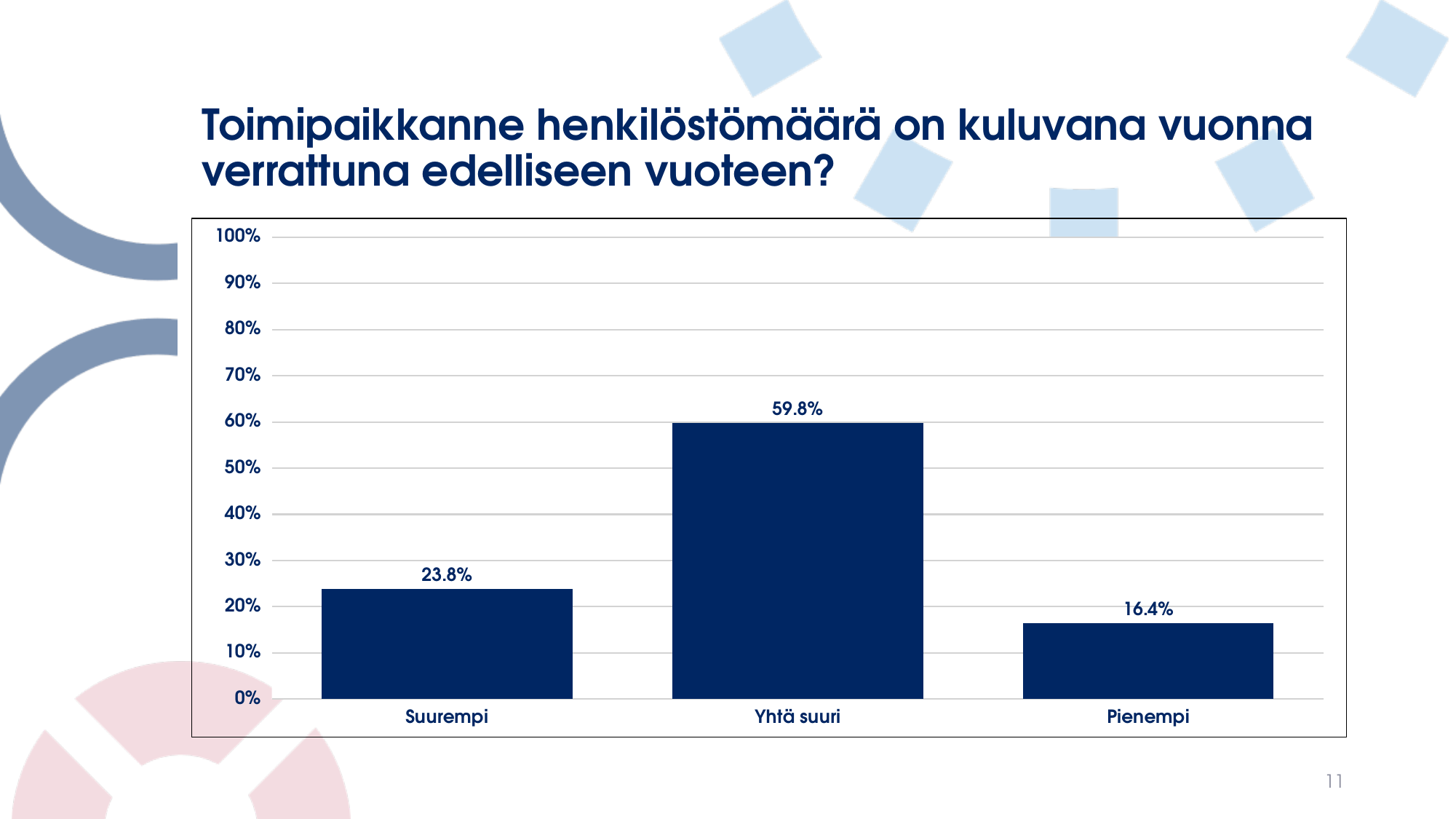

# Toimipaikkanne henkilöstömäärä on kuluvana vuonna verrattuna edelliseen vuoteen?

### Chart

| Category |  |
|---|---|
| Suurempi | 0.23770491803278687 |
| Yhtä suuri | 0.5983606557377049 |
| Pienempi | 0.16393442622950818 |
11